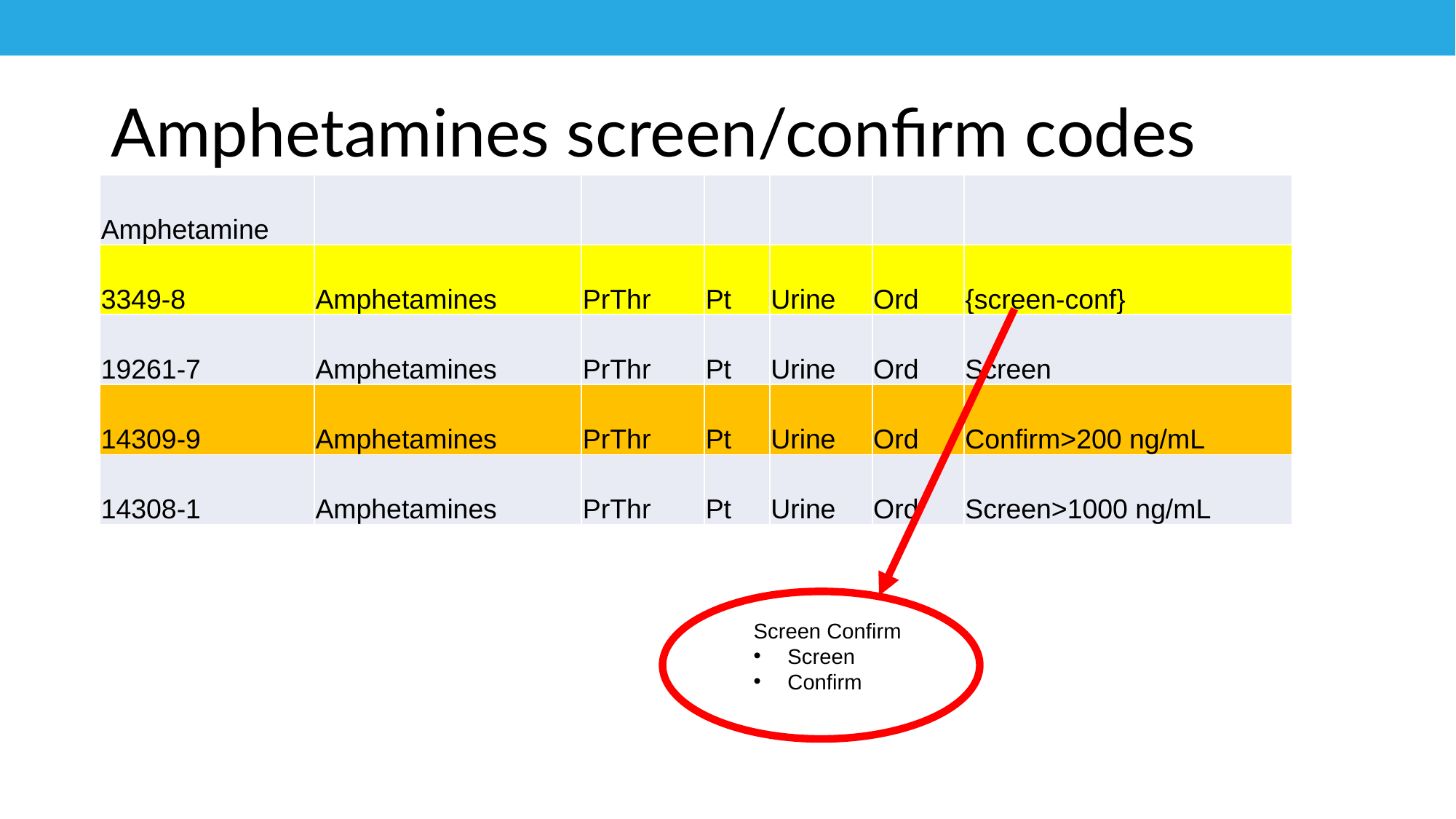

# Amphetamines screen/confirm codes
| Amphetamine |  |  |  |  |  |  |
| --- | --- | --- | --- | --- | --- | --- |
| 3349-8 | Amphetamines | PrThr | Pt | Urine | Ord | {screen-conf} |
| 19261-7 | Amphetamines | PrThr | Pt | Urine | Ord | Screen |
| 14309-9 | Amphetamines | PrThr | Pt | Urine | Ord | Confirm>200 ng/mL |
| 14308-1 | Amphetamines | PrThr | Pt | Urine | Ord | Screen>1000 ng/mL |

Screen Confirm
Screen
Confirm